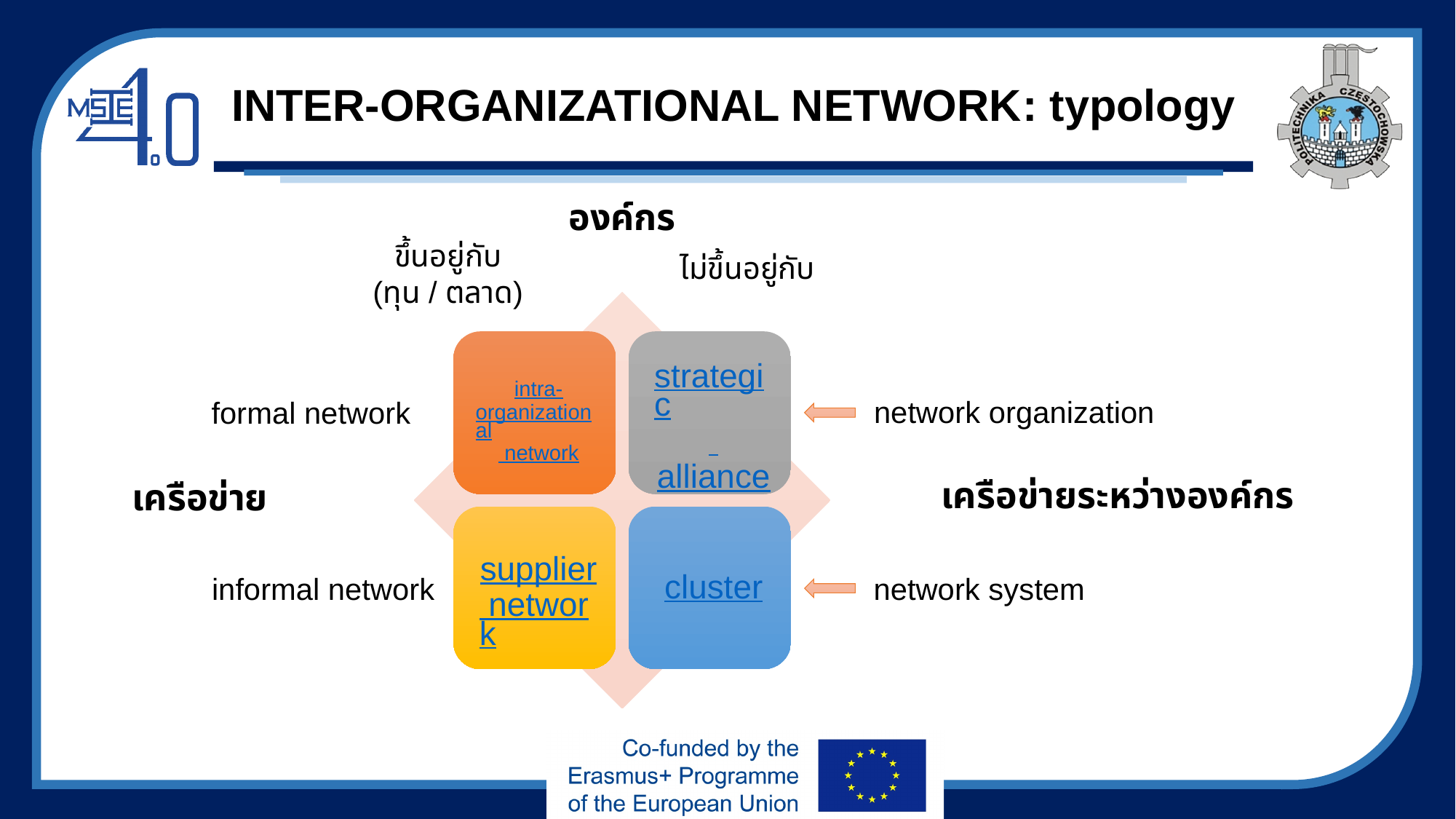

# INTER-ORGANIZATIONAL NETWORK: typology
องค์กร
ขึ้นอยู่กับ
(ทุน / ตลาด)
ไม่ขึ้นอยู่กับ
intra-organizational network
strategic alliance
supplier network
cluster
network organization
formal network

เครือข่ายระหว่างองค์กร
เครือข่าย
informal network
network system